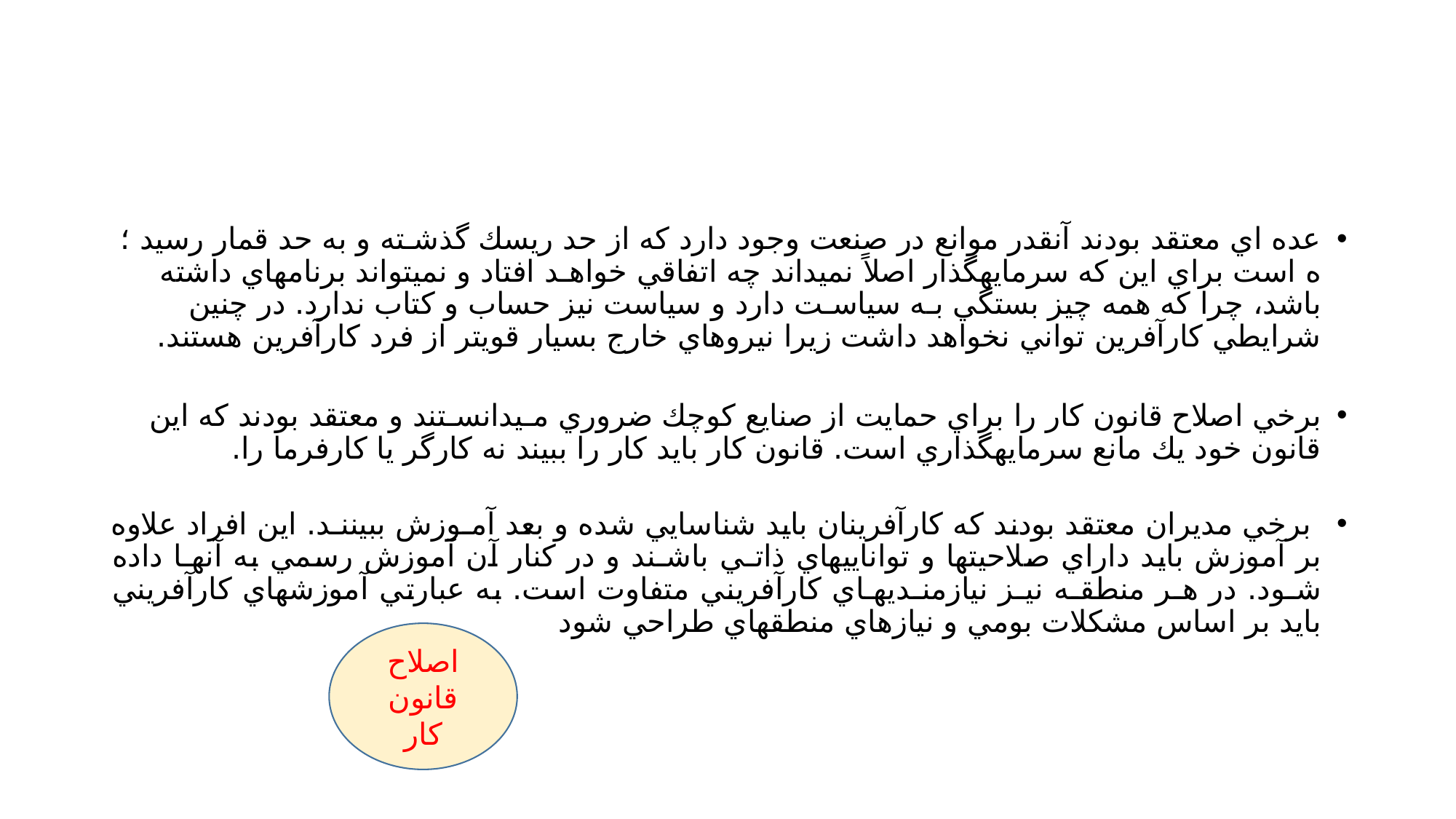

#
عده اي معتقد بودند آنقدر موانع در صنعت وجود دارد كه از حد ريسك گذشـته و به حد قمار رسيد ؛ه است براي اين كه سرمايهگذار اصلاً نميداند چه اتفاقي خواهـد افتاد و نميتواند برنامهاي داشته باشد، چرا كه همه چيز بستگي بـه سياسـت دارد و سياست نيز حساب و كتاب ندارد. در چنين شرايطي كارآفرين تواني نخواهد داشت زيرا نيروهاي خارج بسيار قويتر از فرد كارآفرين هستند.
برخي اصلاح قانون كار را براي حمايت از صنايع كوچك ضروري مـيدانسـتند و معتقد بودند كه اين قانون خود يك مانع سرمايهگذاري است. قانون كار بايد كار را ببيند نه كارگر يا كارفرما را.
 برخي مديران معتقد بودند كه كارآفرينان بايد شناسايي شده و بعد آمـوزش ببيننـد. اين افراد علاوه بر آموزش بايد داراي صلاحيتها و تواناييهاي ذاتـي باشـند و در كنار آن آموزش رسمي به آنهـا داده شـود. در هـر منطقـه نيـز نيازمنـديهـاي كارآفريني متفاوت است. به عبارتي آموزشهاي كارآفريني بايد بر اساس مشكلات بومي و نيازهاي منطقهاي طراحي شود

اصلاح قانون كار